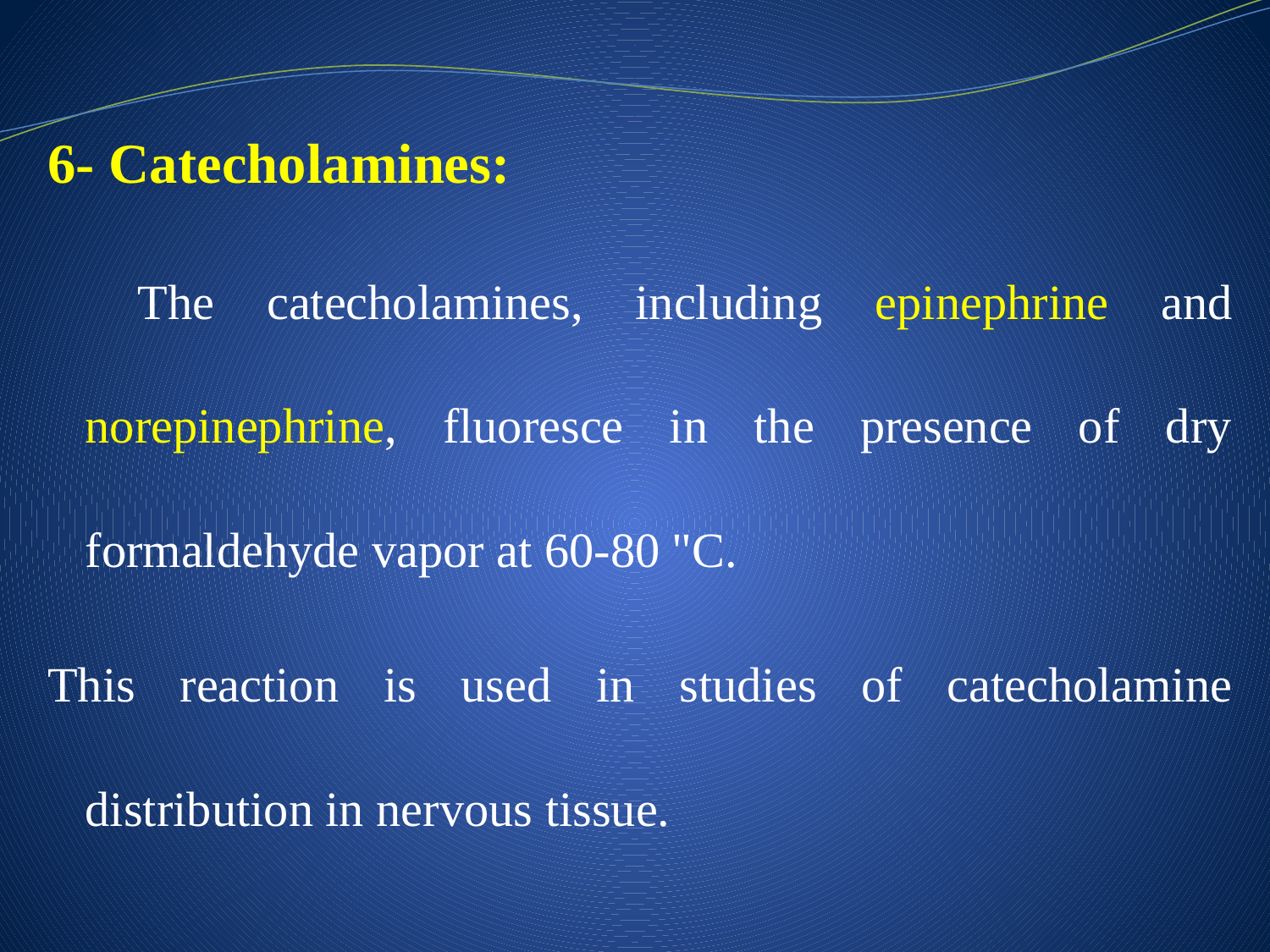

6- Catecholamines:
	 The catecholamines, including epinephrine and norepinephrine, fluoresce in the presence of dry formaldehyde vapor at 60-80 "C.
This reaction is used in studies of catecholamine distribution in nervous tissue.